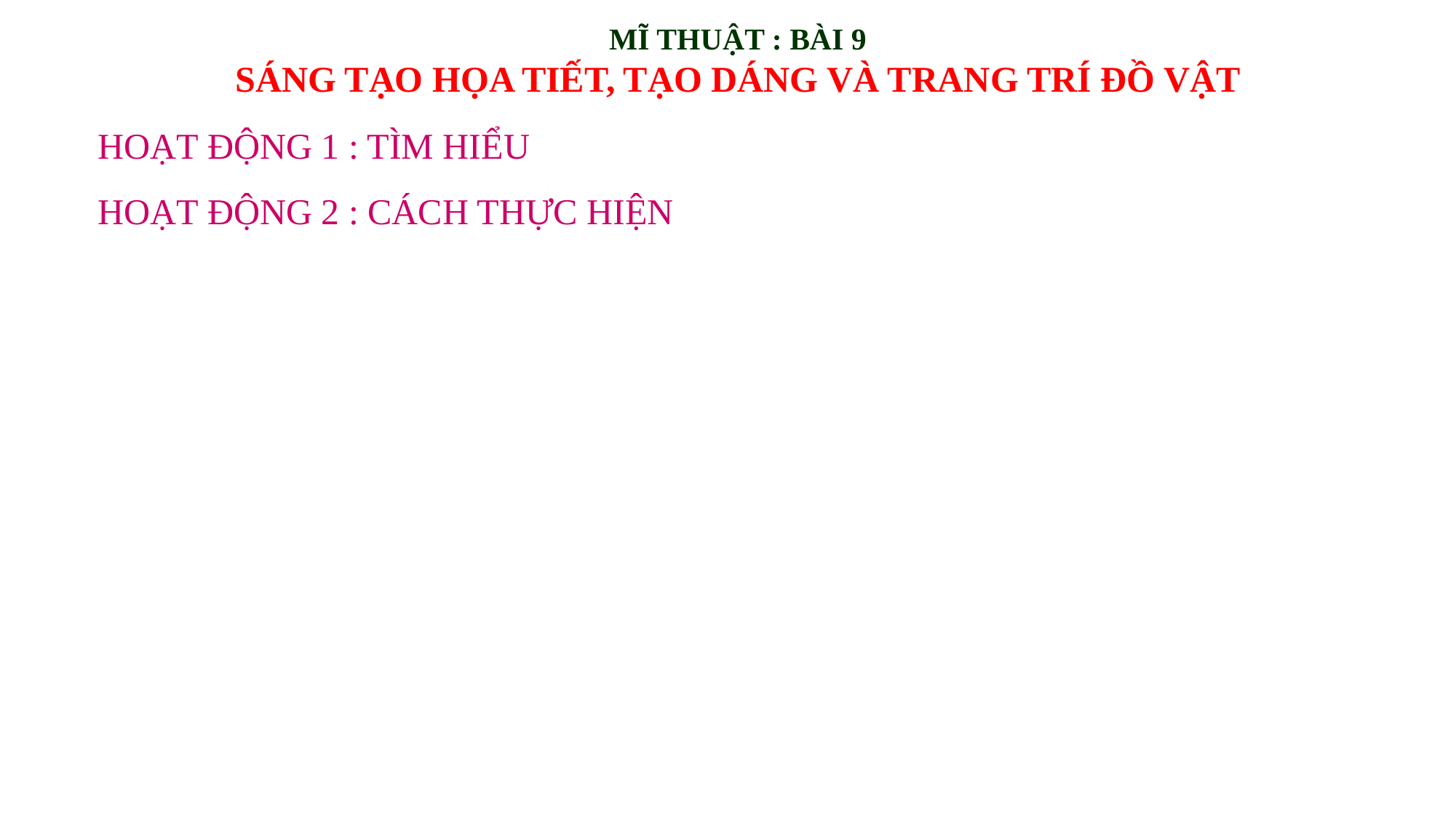

MĨ THUẬT : BÀI 9
SÁNG TẠO HỌA TIẾT, TẠO DÁNG VÀ TRANG TRÍ ĐỒ VẬT
HOẠT ĐỘNG 1 : TÌM HIỂU
HOẠT ĐỘNG 2 : CÁCH THỰC HIỆN